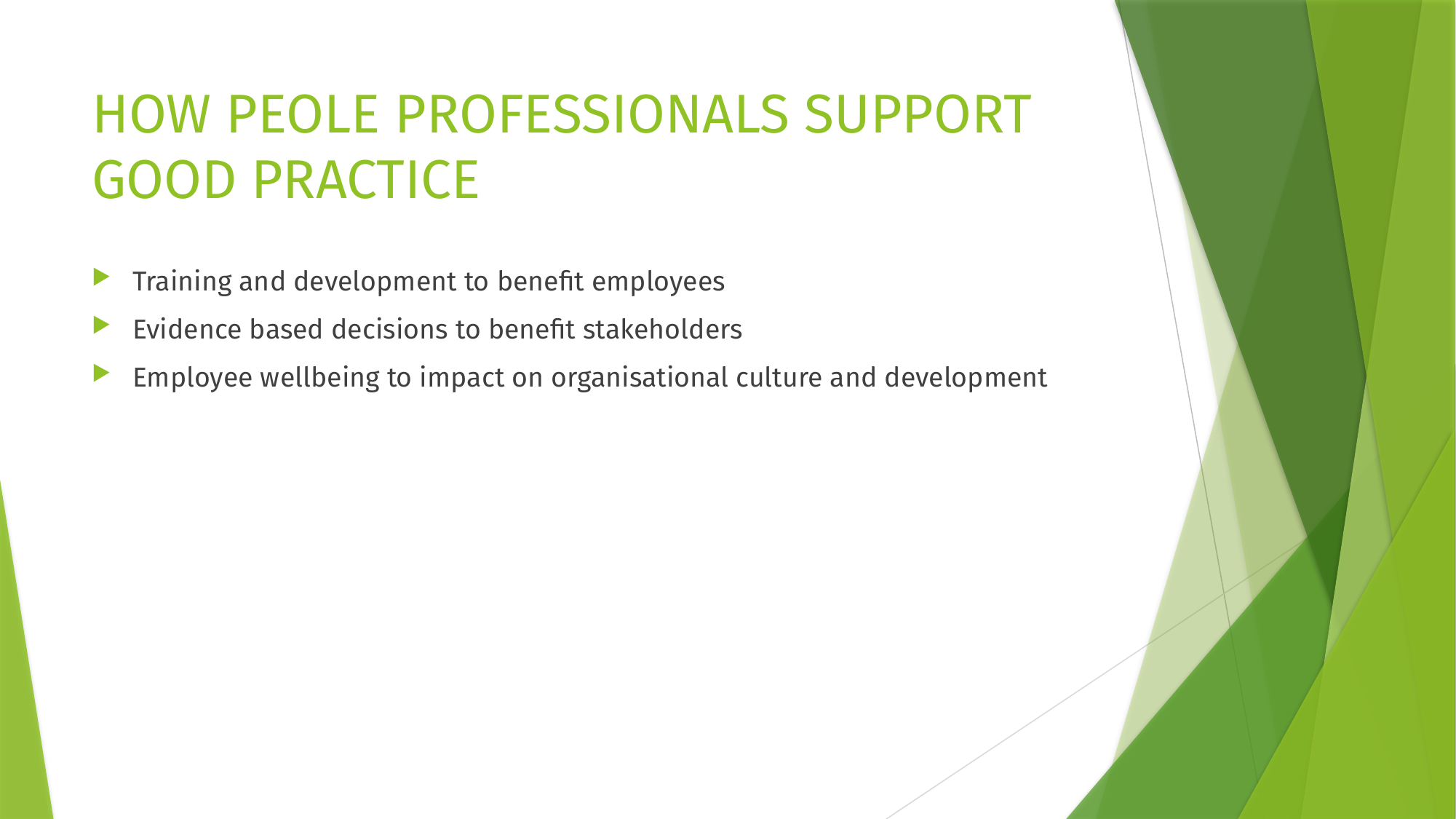

# HOW PEOLE PROFESSIONALS SUPPORT GOOD PRACTICE
Training and development to benefit employees
Evidence based decisions to benefit stakeholders
Employee wellbeing to impact on organisational culture and development